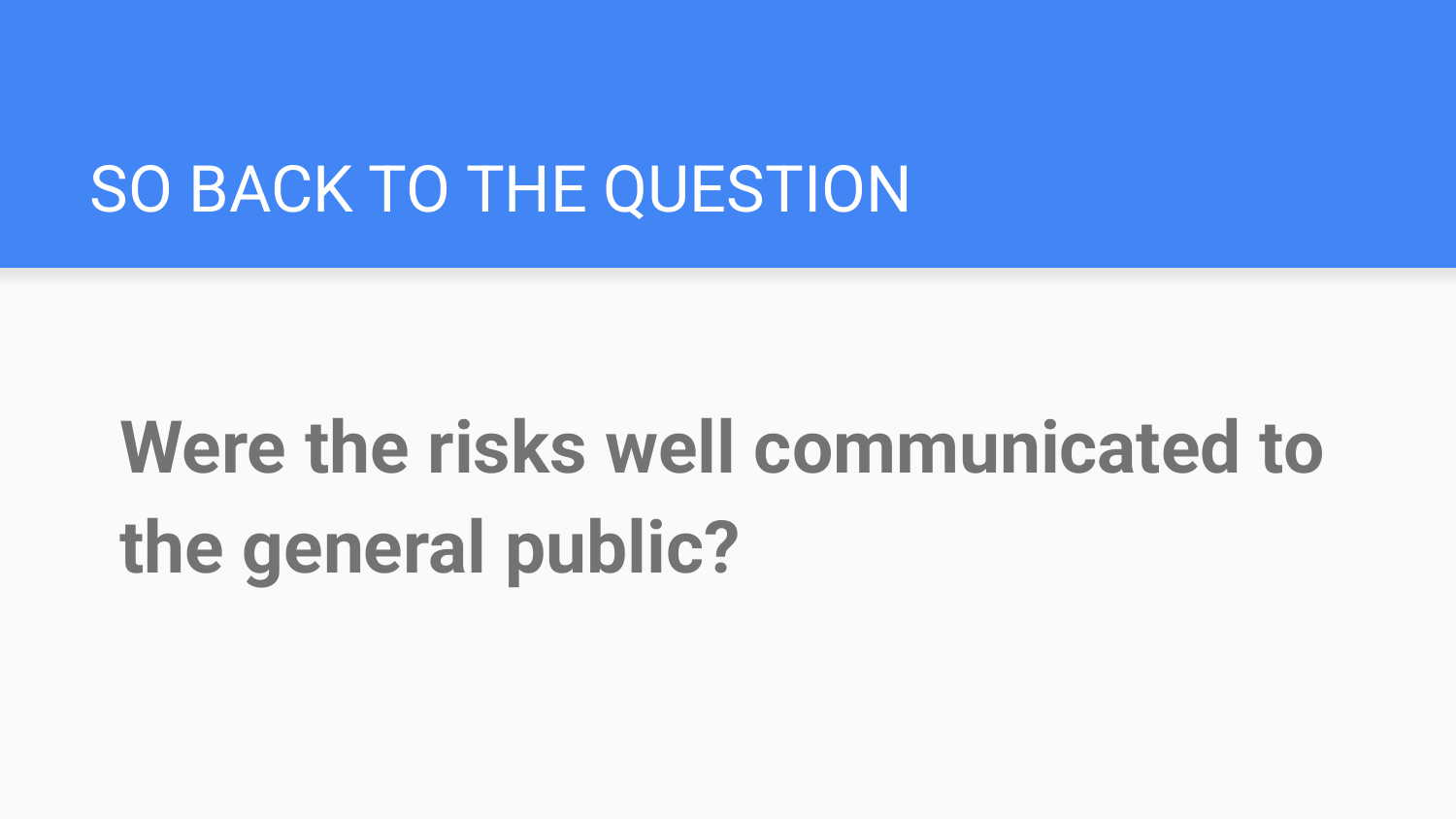

# SO BACK TO THE QUESTION

Were the risks well communicated to the general public?